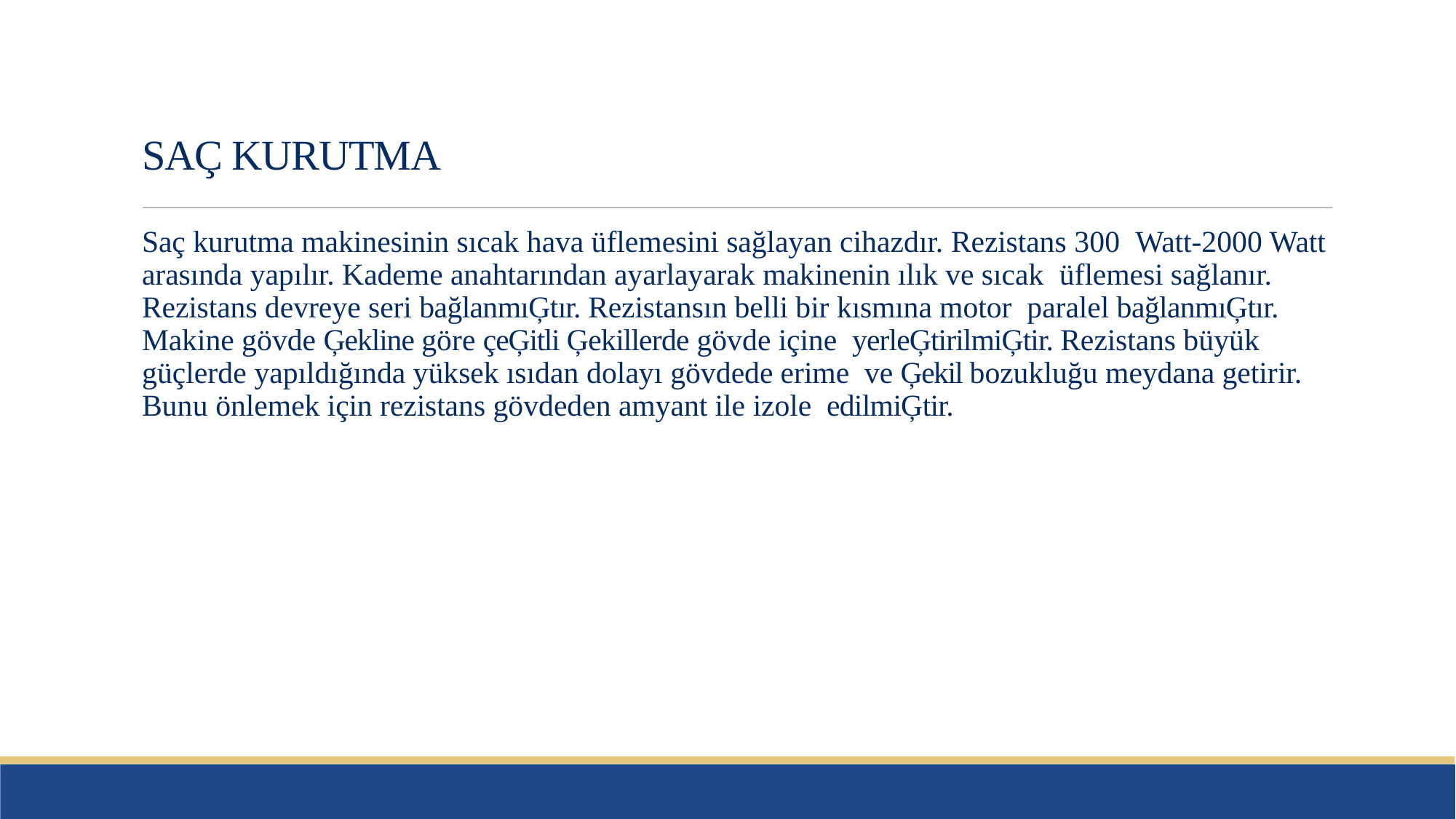

# SAÇ KURUTMA
Saç kurutma makinesinin sıcak hava üflemesini sağlayan cihazdır. Rezistans 300  Watt-2000 Watt arasında yapılır. Kademe anahtarından ayarlayarak makinenin ılık ve sıcak  üflemesi sağlanır. Rezistans devreye seri bağlanmıĢtır. Rezistansın belli bir kısmına motor  paralel bağlanmıĢtır. Makine gövde Ģekline göre çeĢitli Ģekillerde gövde içine  yerleĢtirilmiĢtir. Rezistans büyük güçlerde yapıldığında yüksek ısıdan dolayı gövdede erime  ve Ģekil bozukluğu meydana getirir. Bunu önlemek için rezistans gövdeden amyant ile izole  edilmiĢtir.